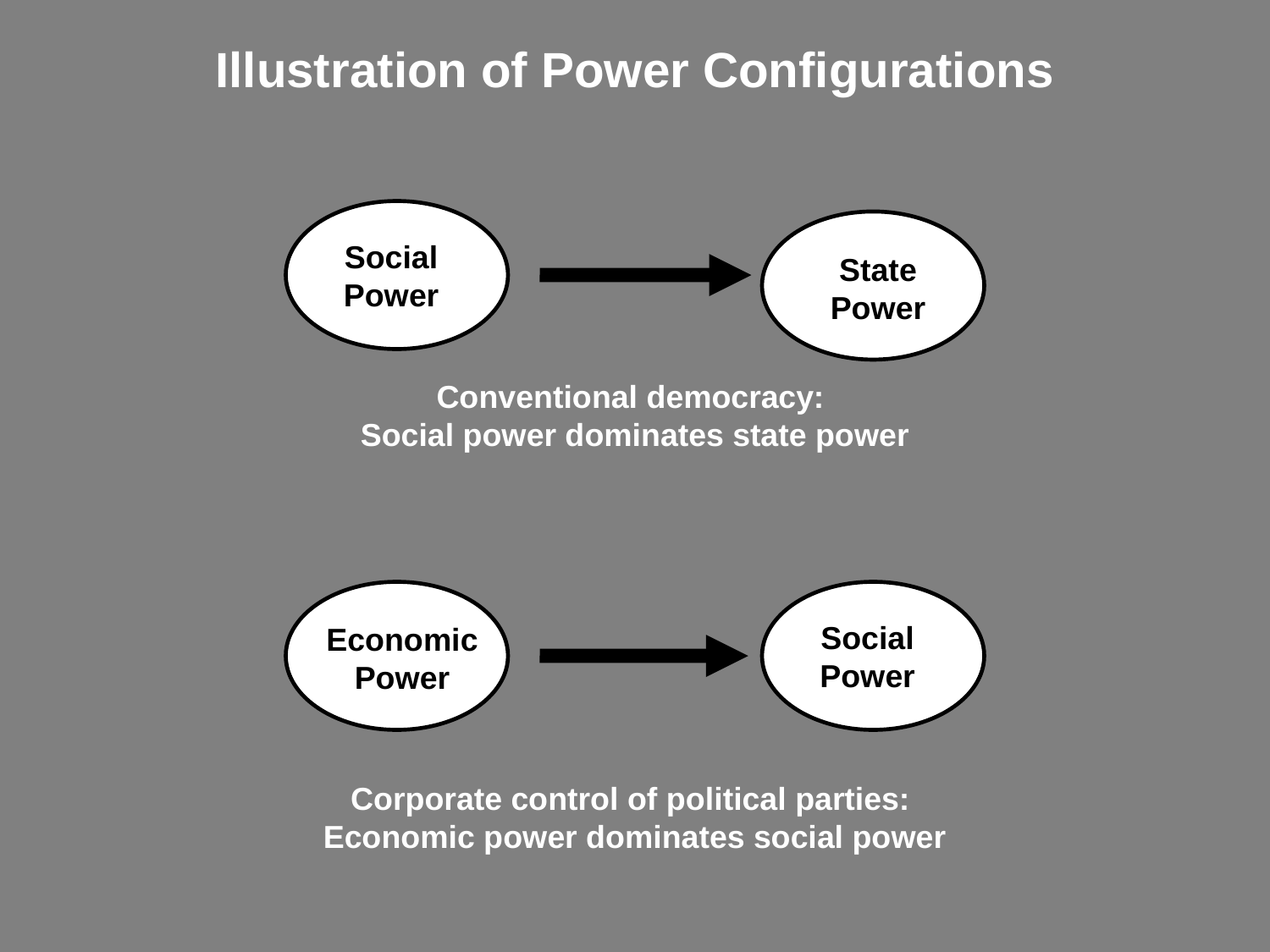

Illustration of Power Configurations

Social Power

State Power

Conventional democracy:
Social power dominates state power

Economic
Power

Social Power

Corporate control of political parties:
Economic power dominates social power